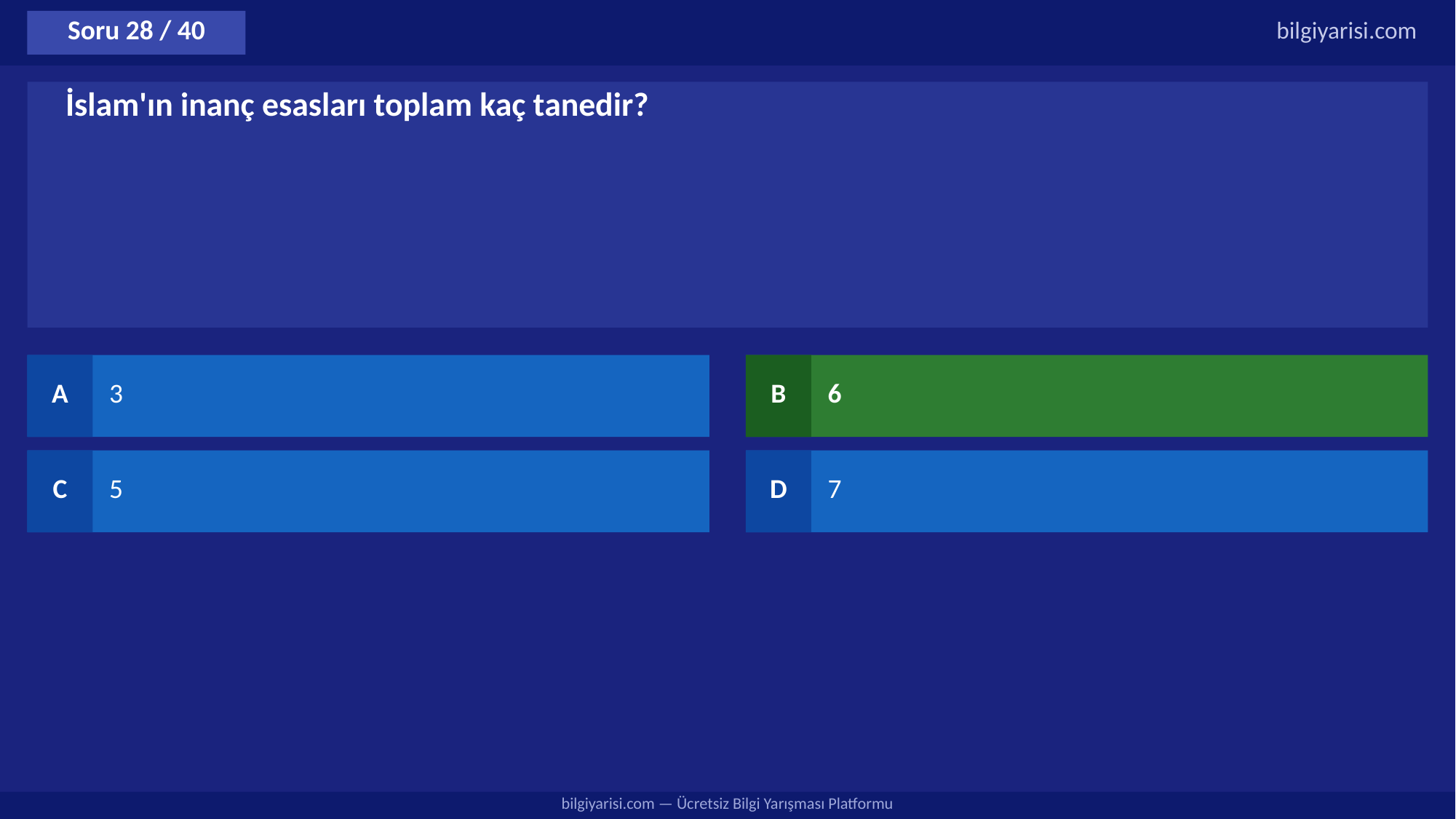

Soru 28 / 40
bilgiyarisi.com

İslam'ın inanç esasları toplam kaç tanedir?

A
3

B
6

C
5

D
7
bilgiyarisi.com — Ücretsiz Bilgi Yarışması Platformu